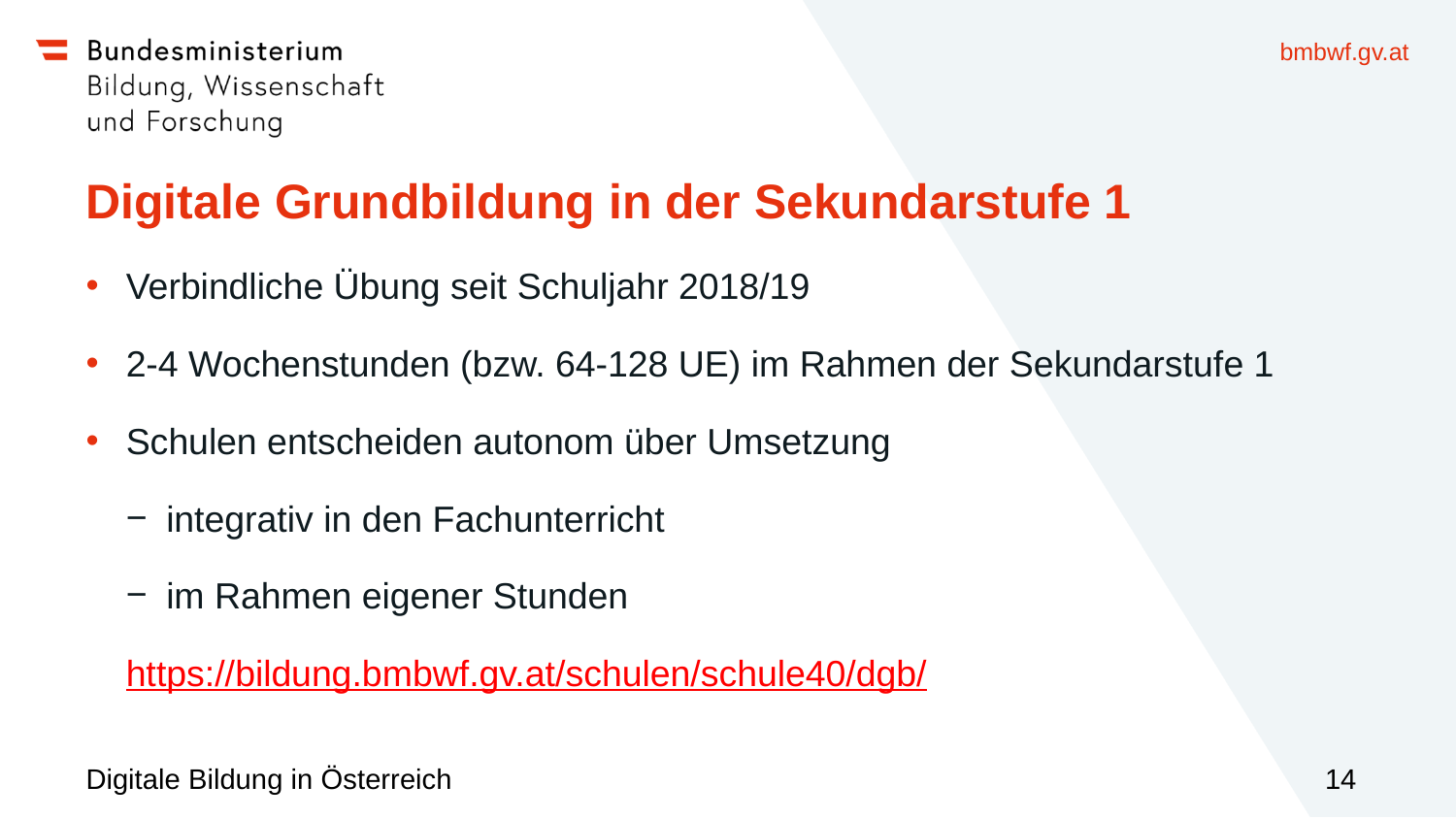

# Digitale Grundbildung in der Sekundarstufe 1
Verbindliche Übung seit Schuljahr 2018/19
2-4 Wochenstunden (bzw. 64-128 UE) im Rahmen der Sekundarstufe 1
Schulen entscheiden autonom über Umsetzung
integrativ in den Fachunterricht
im Rahmen eigener Stunden
https://bildung.bmbwf.gv.at/schulen/schule40/dgb/
Digitale Bildung in Österreich
14